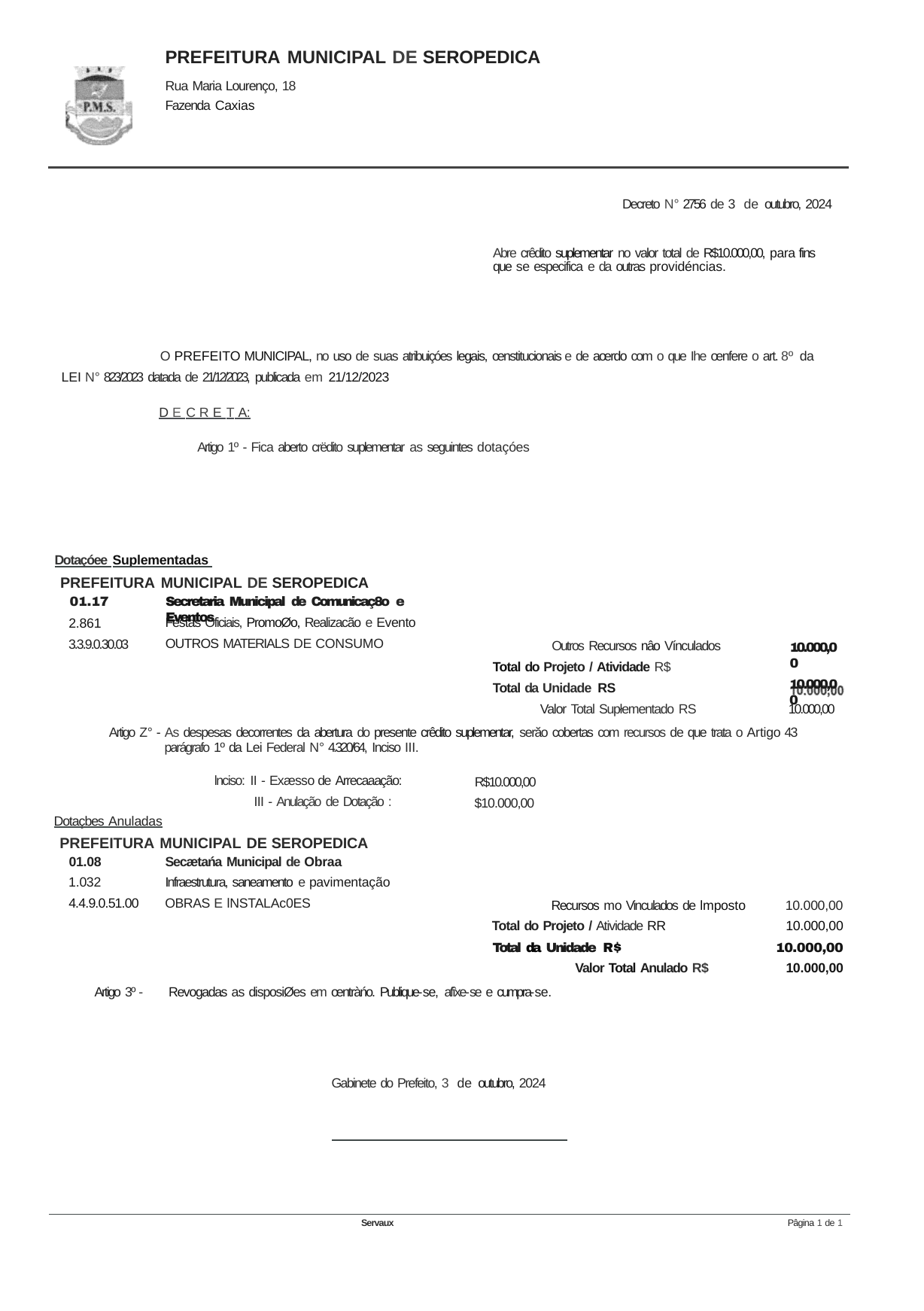

PREFEITURA MUNICIPAL DE SEROPEDICA
Rua Maria Lourenço, 18 Fazenda Caxias
Decreto N° 2756 de 3 de outubro, 2024

Abre crêdito suplementar no valor total de R$10.000,00, para fins que se especifica e da outras providéncias.
O PREFEITO MUNICIPAL, no uso de suas atribuiçóes legais, œnstitucionais e de aœrdo com o que Ihe œnfere o art. 8º da LEI N° 823/2023 datada de 21/12/2023, publicada em 21/12/2023
D E C R E T A:
Artigo 1º - Fica aberto crëdito suplementar as seguintes dotaçóes
Dotaçóee Suplementadas
PREFEITURA MUNICIPAL DE SEROPEDICA
01.17
2.861
3.3.9.0.30.03
Secretaria Municipal de Comunicaç8o e Eventos
Festas Oficiais, PromoØo, Realizacão e Evento OUTROS MATERIALS DE CONSUMO
Outros Recursos nâo Vínculados
Total do Projeto / Atividade R$
Total da Unidade RS
Valor Total Supłementado RS
10.000,00
10.000,00
10.000,00
Artigo Z° - As despesas decorrentes da abertura do presente crêdito suplementar, serăo cobertas com recursos de que trata o Artigo 43 parágrafo 1º da Lei Federal N° 4.320/64, Inciso III.
lnciso: II - Exæsso de Arrecaaação: III - Anulação de Dotação :
R$10.000,00
$10.000,00
Dotaçbes Anuladas
PREFEITURA MUNICIPAL DE SEROPEDICA
| 01.08 | Secætańa Municipal de Obraa |  |  |
| --- | --- | --- | --- |
| 1.032 | Infraestrutura, saneamento e pavimentação |  |  |
| 4.4.9.0.51.00 | OBRAS E lNSTALAc0ES | Recursos mo Vinculados de lmposto | 10.000,00 |
|  |  | Total do Projeto / Atividade RR | 10.000,00 |
|  |  | Total da Unidade R$ | 10.000,00 |
|  |  | Valor Total Anulado R$ | 10.000,00 |
Artigo 3º -	Revogadas as disposiØes em œntràńo. Publique-se, afîxe-se e cumpra-se.
Gabinete do Prefeito, 3 de outubro, 2024
Servaux
Pâgina 1 de 1